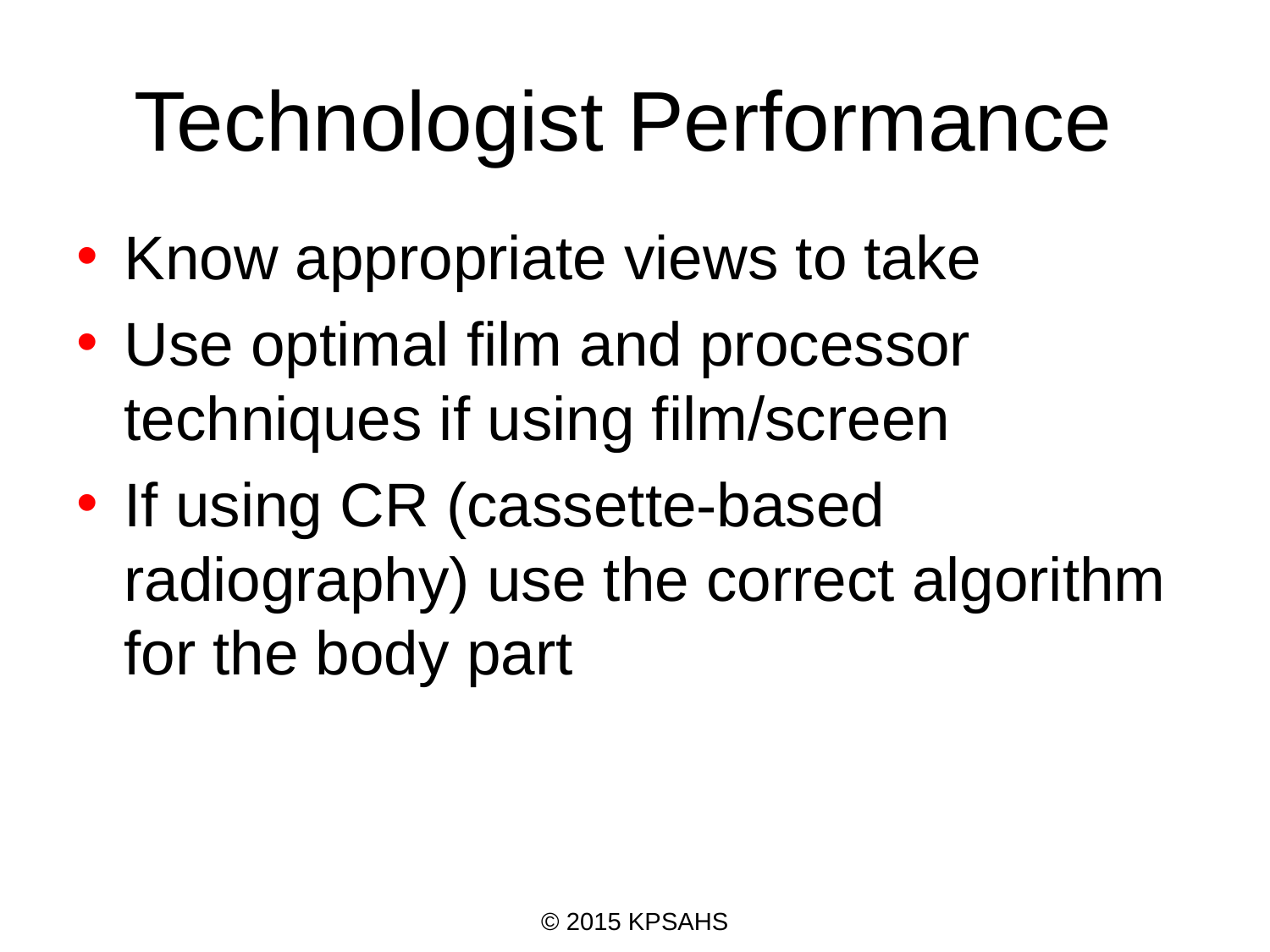

# Technologist Performance
Know appropriate views to take
Use optimal film and processor techniques if using film/screen
If using CR (cassette-based radiography) use the correct algorithm for the body part